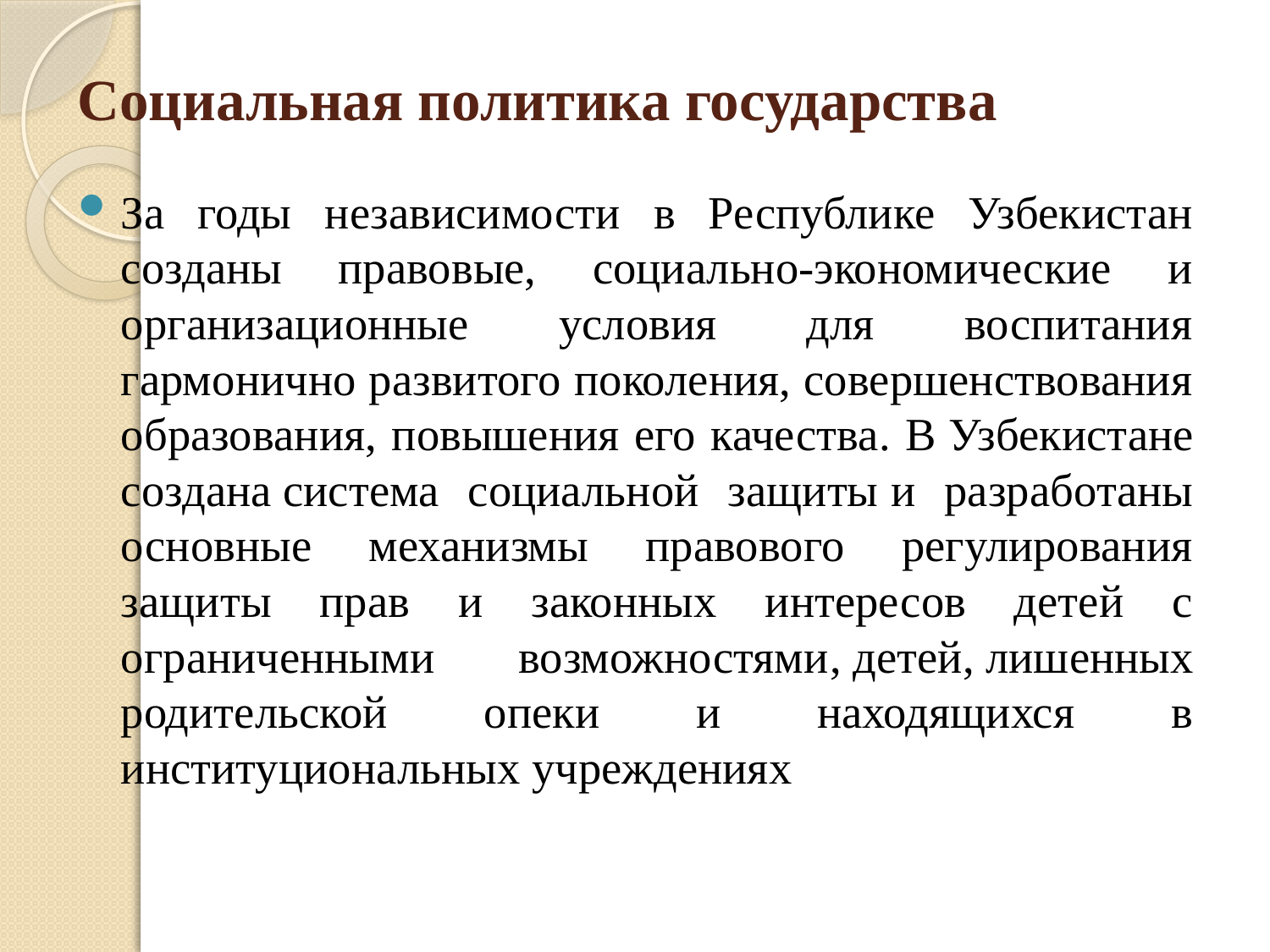

# Социальная политика государства
За годы независимости в Республике Узбекистан созданы правовые, социально-экономические и организационные условия для воспитания гармонично развитого поколения, совершенствования образования, повышения его качества. В Узбекистане создана система социальной защиты и разработаны основные механизмы правового регулирования защиты прав и законных интересов детей с ограниченными возможностями, детей, лишенных родительской опеки и находящихся в институциональных учреждениях